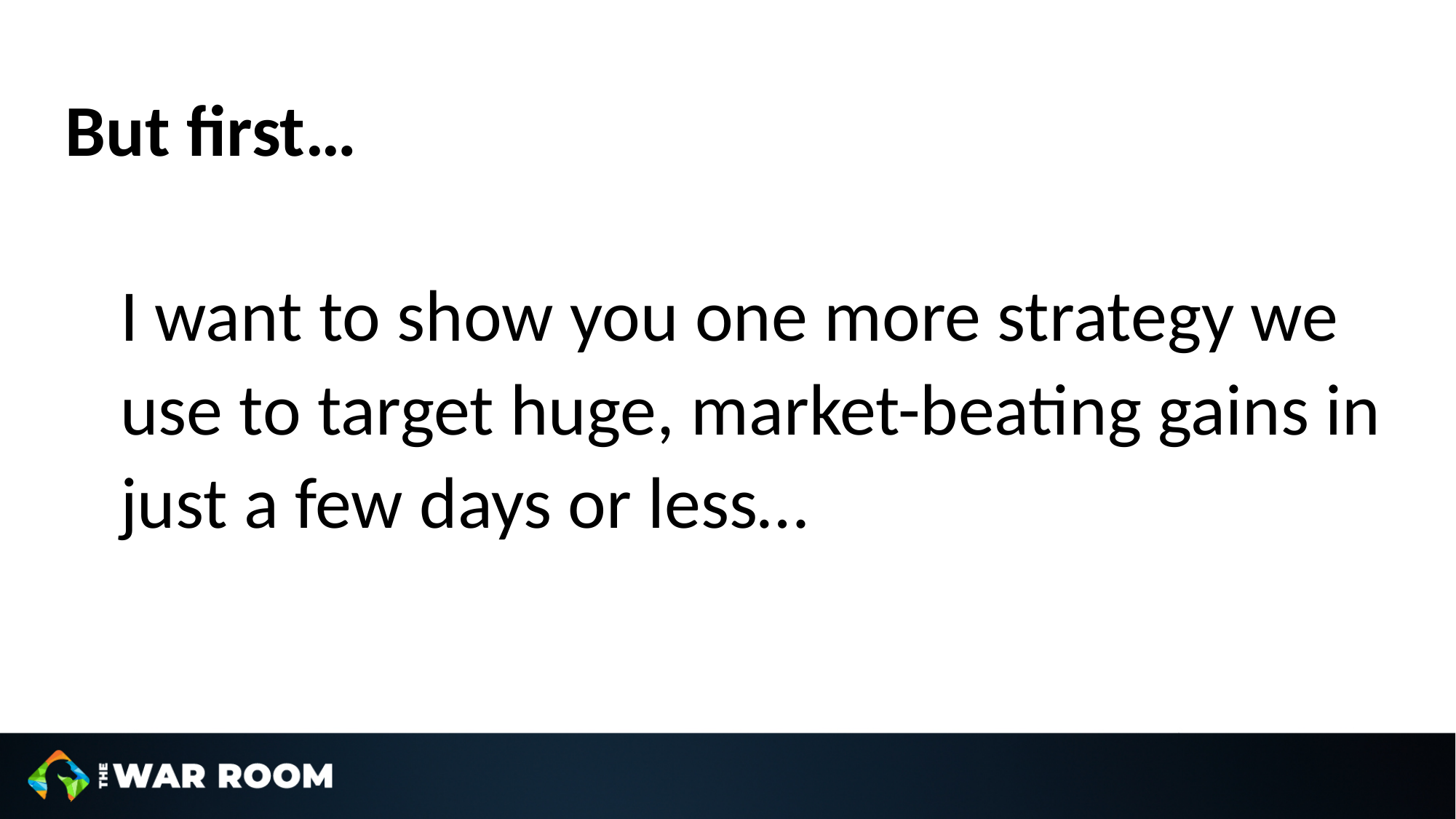

But first…

I want to show you one more strategy we use to target huge, market-beating gains in just a few days or less…